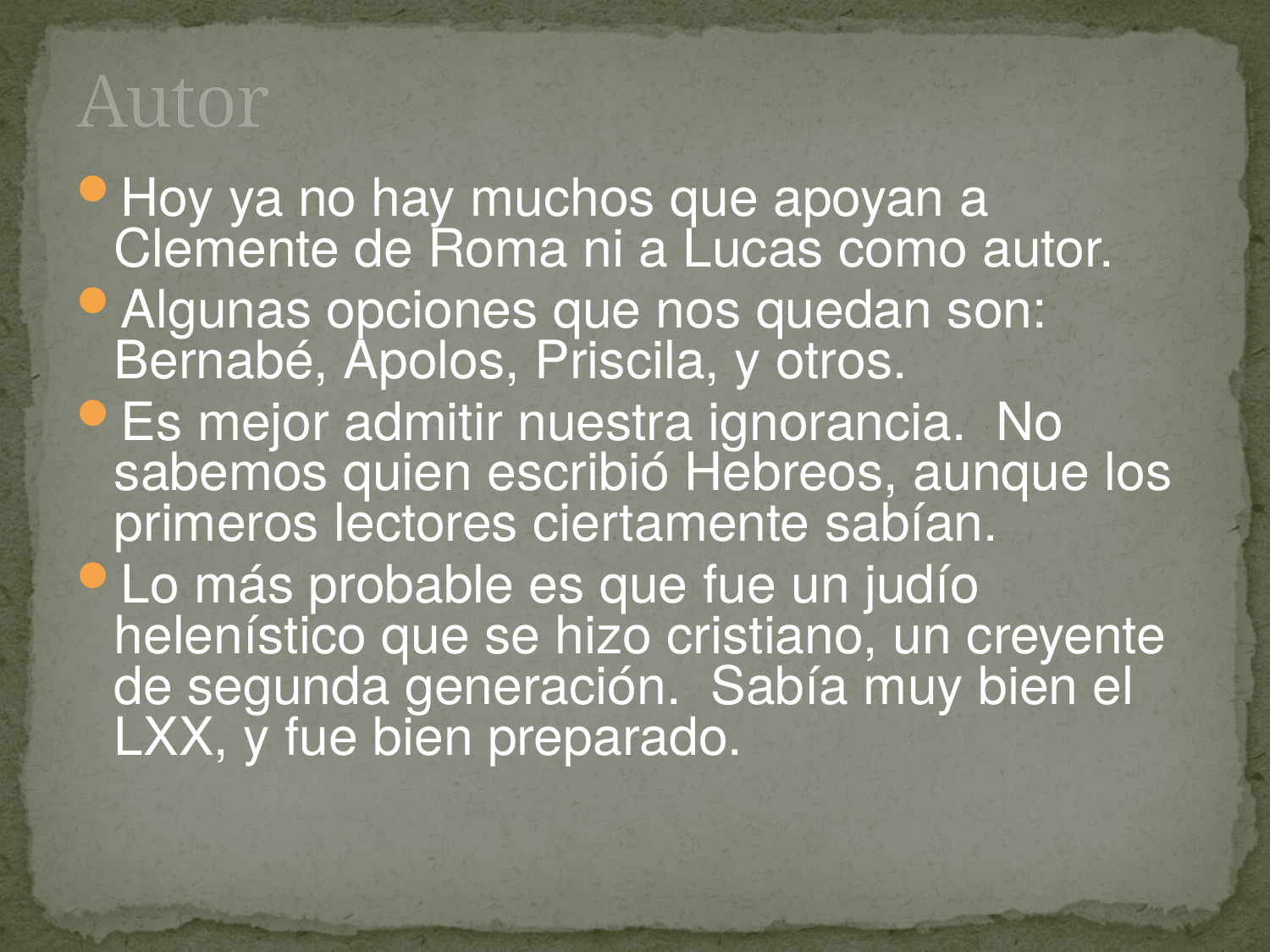

# Autor
Hoy ya no hay muchos que apoyan a Clemente de Roma ni a Lucas como autor.
Algunas opciones que nos quedan son:  Bernabé, Apolos, Priscila, y otros.
Es mejor admitir nuestra ignorancia.  No sabemos quien escribió Hebreos, aunque los primeros lectores ciertamente sabían.
Lo más probable es que fue un judío helenístico que se hizo cristiano, un creyente de segunda generación.  Sabía muy bien el LXX, y fue bien preparado.